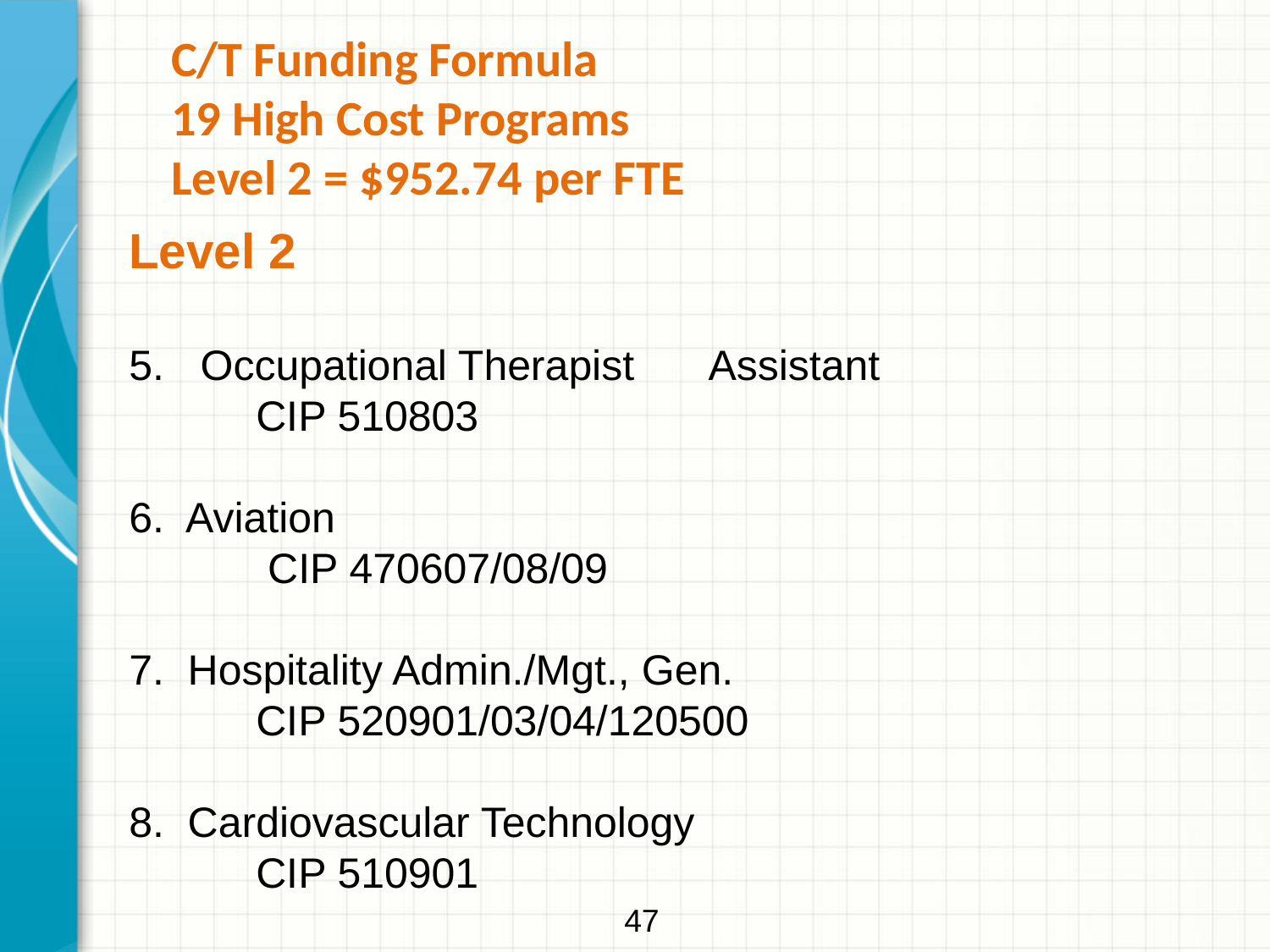

C/T Funding Formula
19 High Cost Programs
Level 2 = $952.74 per FTE
Level 2

Occupational Therapist	Assistant
	CIP 510803

6.  Aviation
	 CIP 470607/08/09

7.  Hospitality Admin./Mgt., Gen.
	CIP 520901/03/04/120500

8.  Cardiovascular Technology
	CIP 510901
47